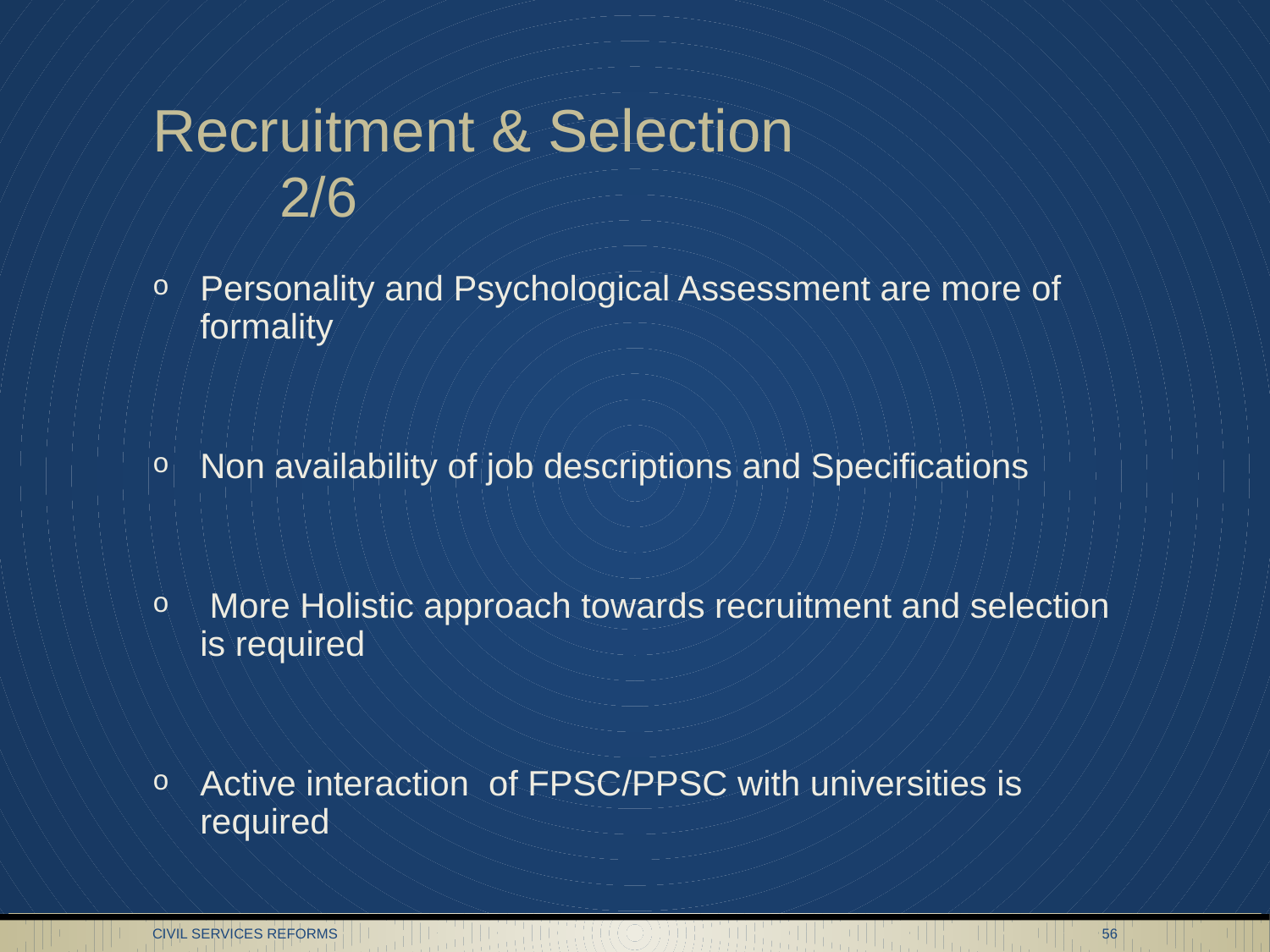

# Recruitment & Selection 			2/6
Personality and Psychological Assessment are more of formality

Non availability of job descriptions and Specifications

 More Holistic approach towards recruitment and selection is required

Active interaction  of FPSC/PPSC with universities is required

Civil Services Reforms
56